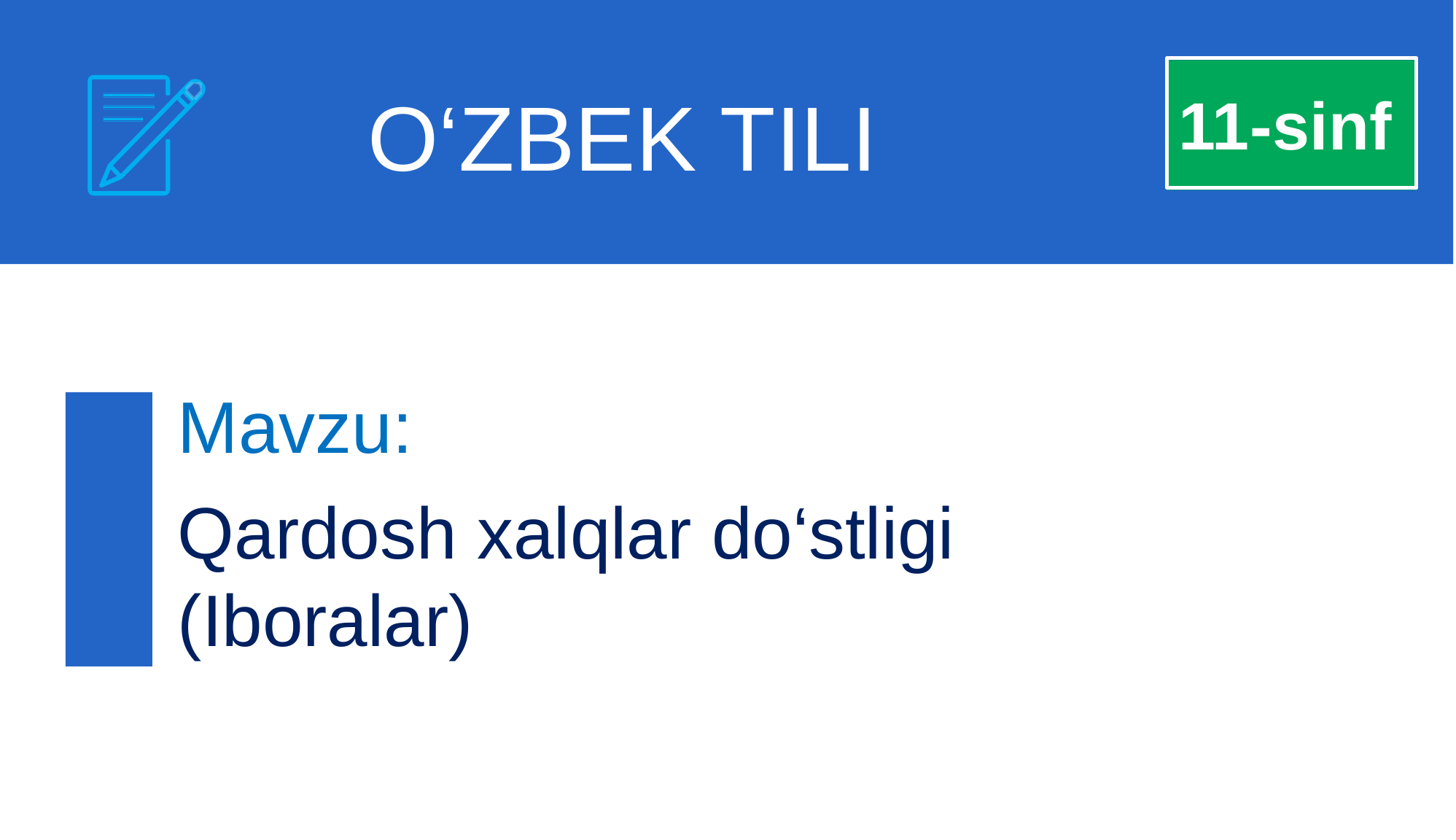

O‘ZBEK TILI
11-sinf

Mavzu:
Qardosh xalqlar do‘stligi
(Iboralar)